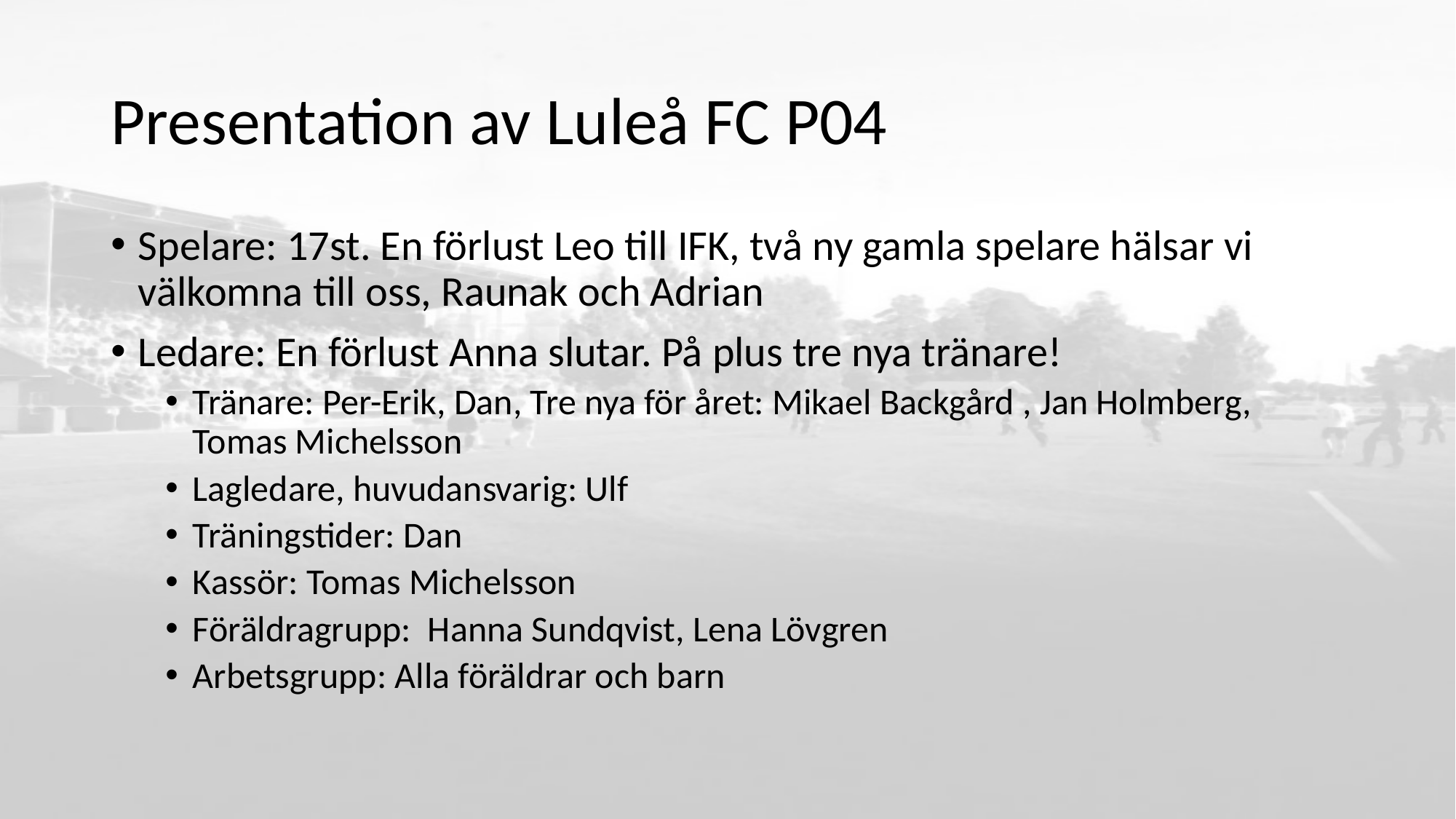

# Presentation av Luleå FC P04
Spelare: 17st. En förlust Leo till IFK, två ny gamla spelare hälsar vi välkomna till oss, Raunak och Adrian
Ledare: En förlust Anna slutar. På plus tre nya tränare!
Tränare: Per-Erik, Dan, Tre nya för året: Mikael Backgård , Jan Holmberg, Tomas Michelsson
Lagledare, huvudansvarig: Ulf
Träningstider: Dan
Kassör: Tomas Michelsson
Föräldragrupp:  Hanna Sundqvist, Lena Lövgren
Arbetsgrupp: Alla föräldrar och barn